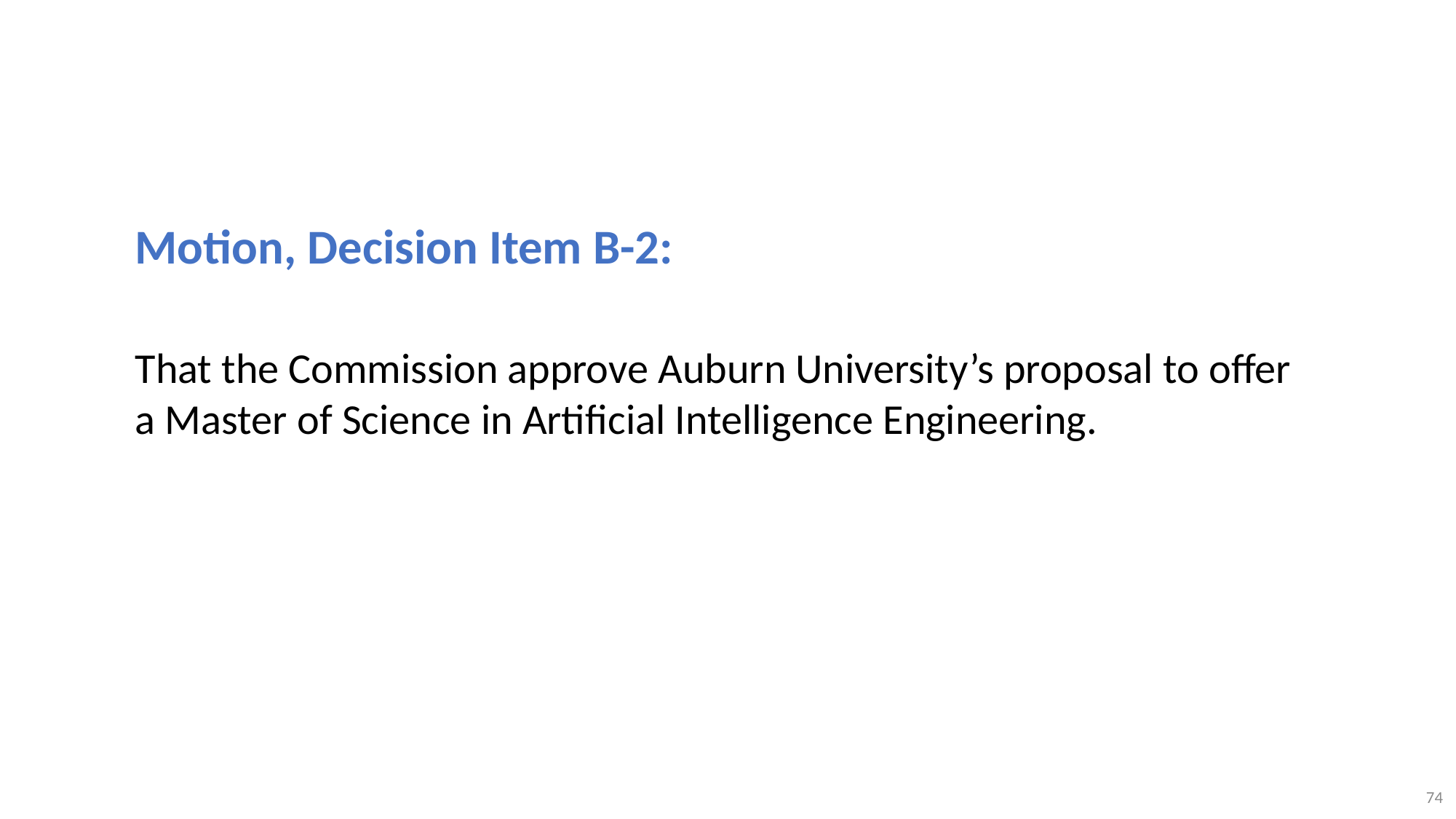

Motion, Decision Item B-2:

That the Commission approve Auburn University’s proposal to offer a Master of Science in Artificial Intelligence Engineering.
74